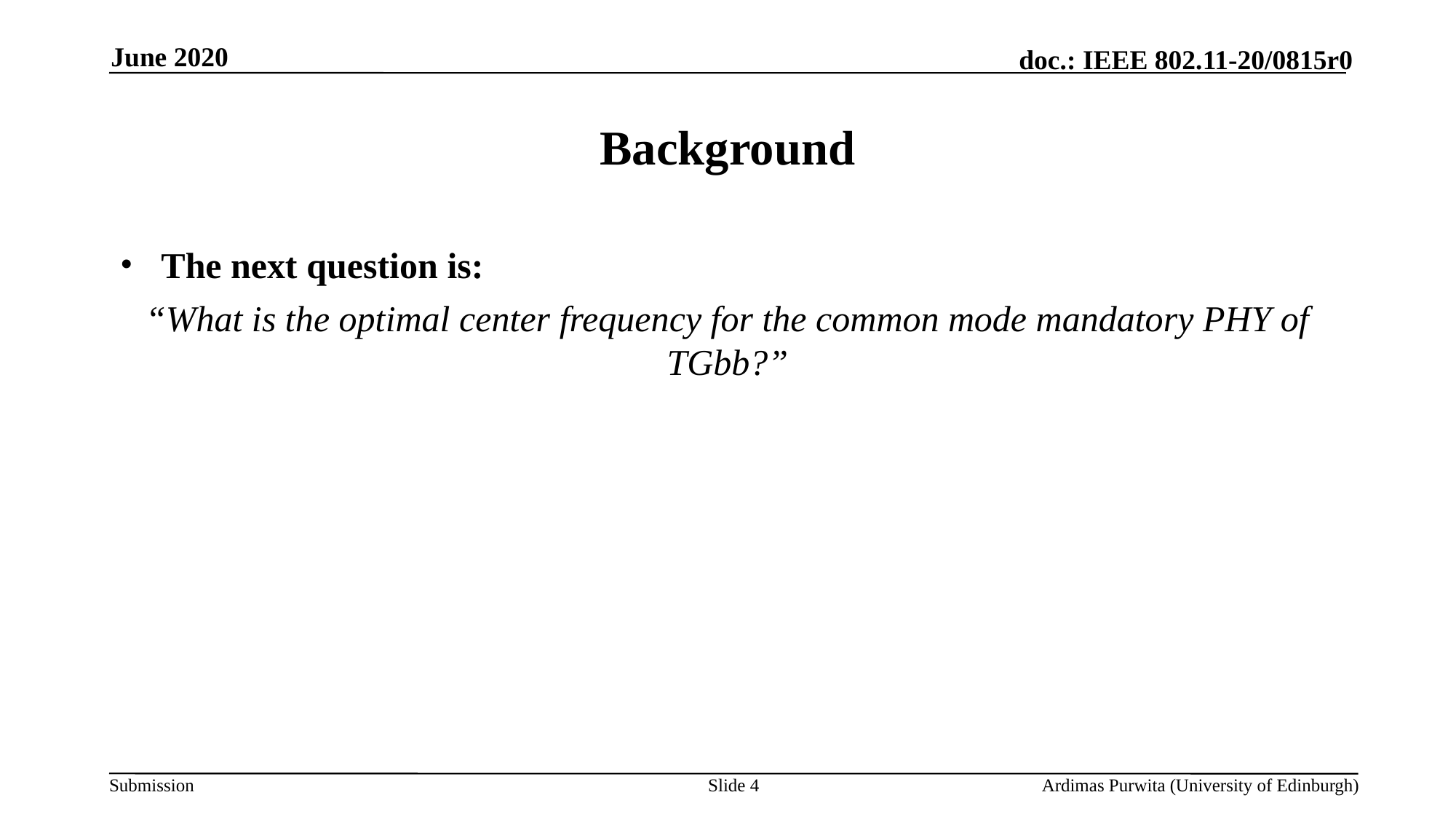

June 2020
# Background
The next question is:
“What is the optimal center frequency for the common mode mandatory PHY of TGbb?”

Slide 4
Ardimas Purwita (University of Edinburgh)